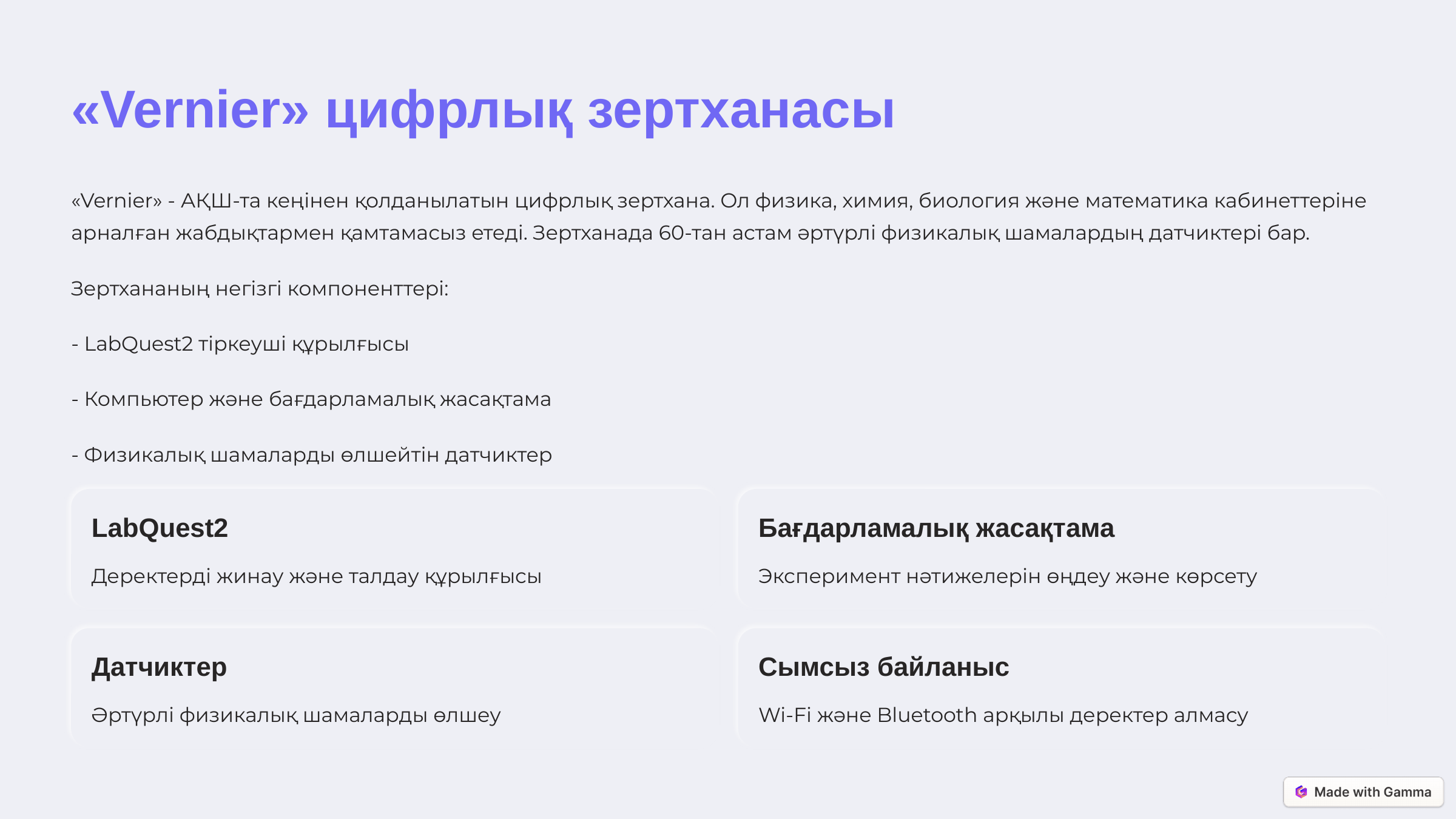

«Vernier» цифрлық зертханасы
«Vernier» - АҚШ-та кеңінен қолданылатын цифрлық зертхана. Ол физика, химия, биология және математика кабинеттеріне арналған жабдықтармен қамтамасыз етеді. Зертханада 60-тан астам әртүрлі физикалық шамалардың датчиктері бар.
Зертхананың негізгі компоненттері:
- LabQuest2 тіркеуші құрылғысы
- Компьютер және бағдарламалық жасақтама
- Физикалық шамаларды өлшейтін датчиктер

LabQuest2
Бағдарламалық жасақтама
Деректерді жинау және талдау құрылғысы
Эксперимент нәтижелерін өңдеу және көрсету

Датчиктер
Сымсыз байланыс
Әртүрлі физикалық шамаларды өлшеу
Wi-Fi және Bluetooth арқылы деректер алмасу